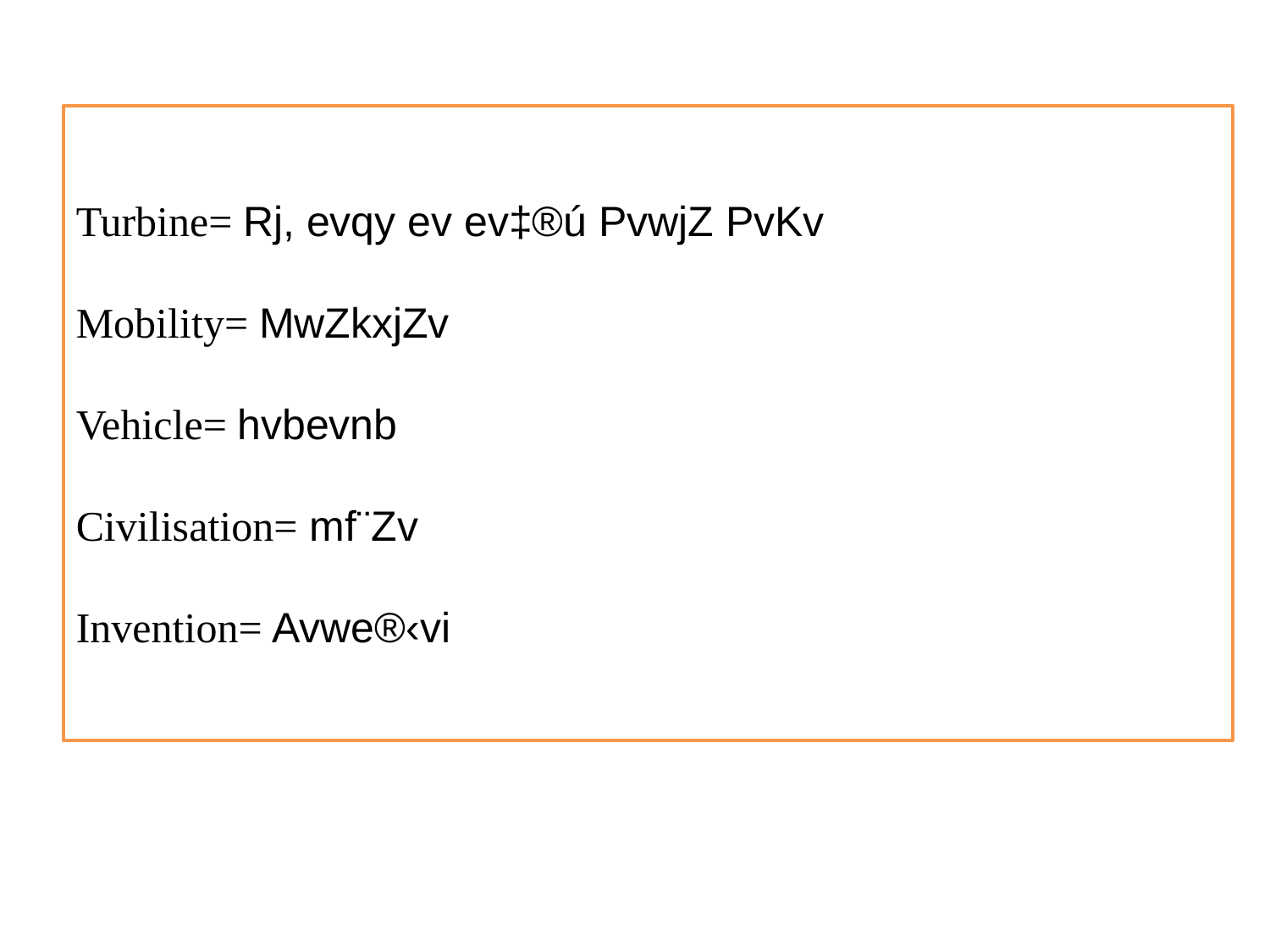

Turbine= Rj, evqy ev ev‡®ú PvwjZ PvKv

Mobility= MwZkxjZv

Vehicle= hvbevnb

Civilisation= mf¨Zv

Invention= Avwe®‹vi